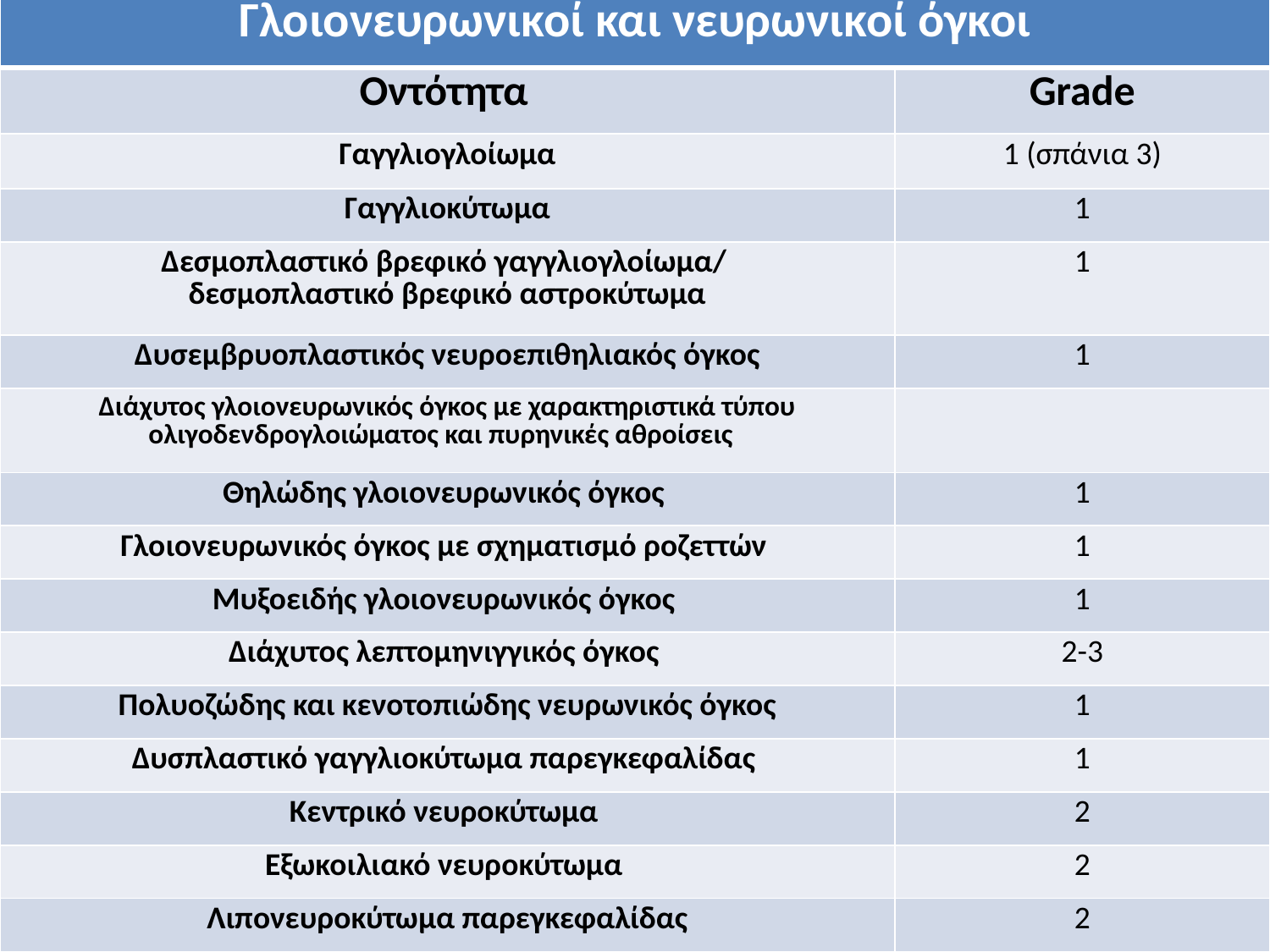

| Γλοιονευρωνικοί και νευρωνικοί όγκοι |  |
| --- | --- |
| Οντότητα | Grade |
| Γαγγλιογλοίωμα | 1 (σπάνια 3) |
| Γαγγλιοκύτωμα | 1 |
| Δεσμοπλαστικό βρεφικό γαγγλιογλοίωμα/ δεσμοπλαστικό βρεφικό αστροκύτωμα | 1 |
| Δυσεμβρυοπλαστικός νευροεπιθηλιακός όγκος | 1 |
| Διάχυτος γλοιονευρωνικός όγκος με χαρακτηριστικά τύπου ολιγοδενδρογλοιώματος και πυρηνικές αθροίσεις |  |
| Θηλώδης γλοιονευρωνικός όγκος | 1 |
| Γλοιονευρωνικός όγκος με σχηματισμό ροζεττών | 1 |
| Μυξοειδής γλοιονευρωνικός όγκος | 1 |
| Διάχυτος λεπτομηνιγγικός όγκος | 2-3 |
| Πολυοζώδης και κενοτοπιώδης νευρωνικός όγκος | 1 |
| Δυσπλαστικό γαγγλιοκύτωμα παρεγκεφαλίδας | 1 |
| Κεντρικό νευροκύτωμα | 2 |
| Εξωκοιλιακό νευροκύτωμα | 2 |
| Λιπονευροκύτωμα παρεγκεφαλίδας | 2 |